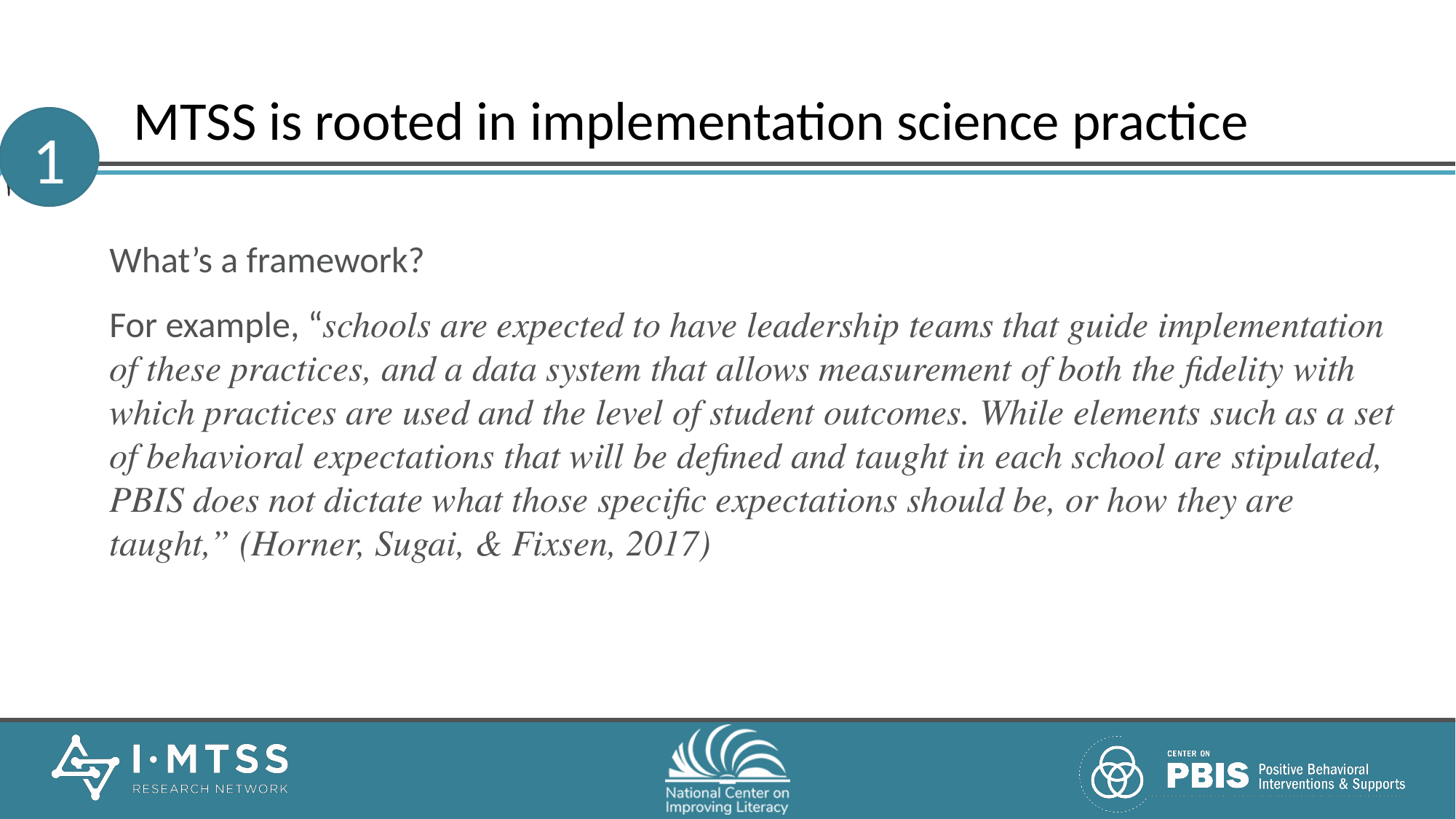

# MTSS is rooted in implementation science practice
1
What’s a framework?
For example, “schools are expected to have leadership teams that guide implementation of these practices, and a data system that allows measurement of both the fidelity with which practices are used and the level of student outcomes. While elements such as a set of behavioral expectations that will be defined and taught in each school are stipulated, PBIS does not dictate what those specific expectations should be, or how they are taught,” (Horner, Sugai, & Fixsen, 2017)